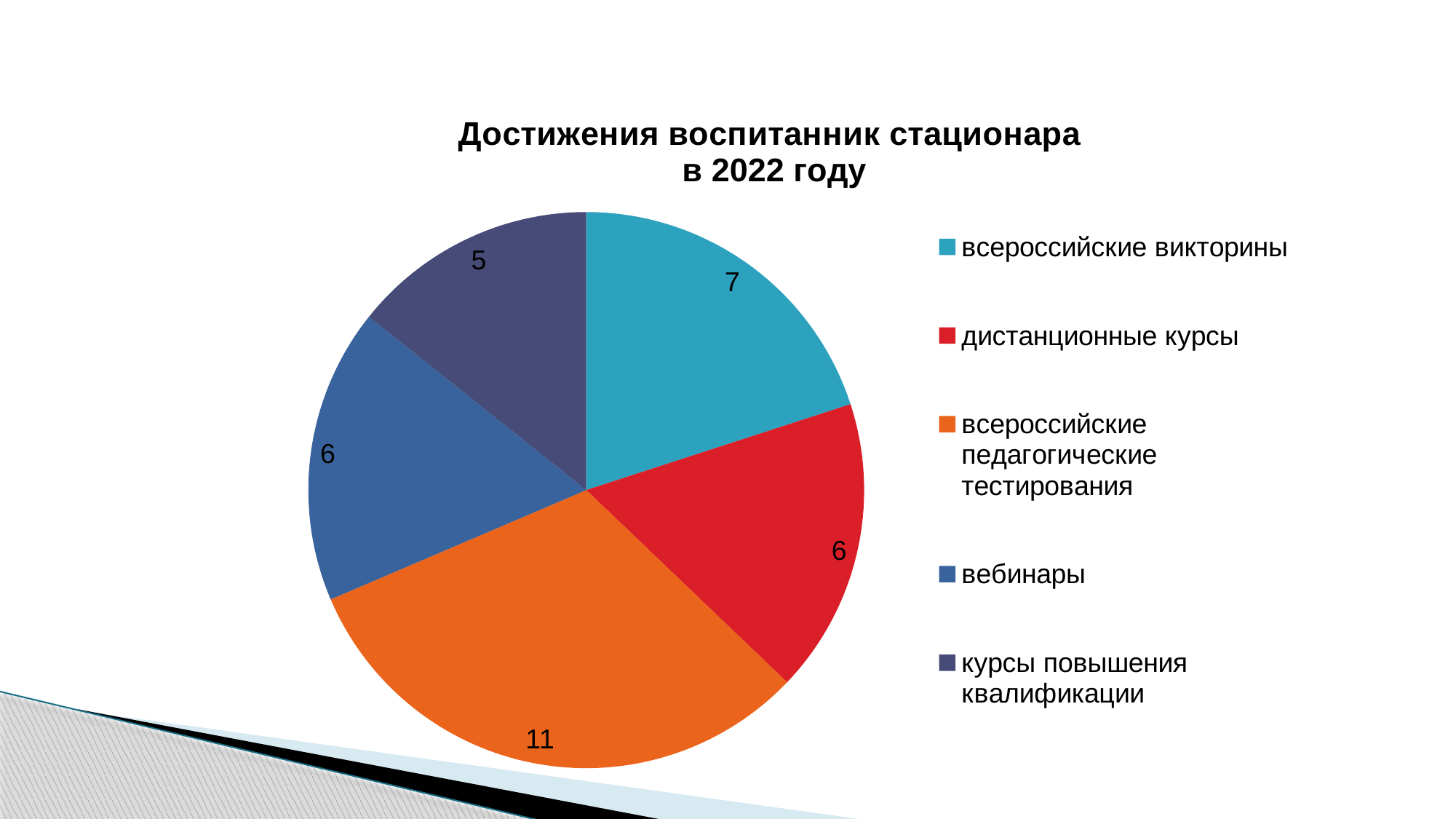

### Chart: Достижения воспитанник стационара
в 2022 году

| Category | Достижения |
|---|---|
| всероссийские викторины | 7.0 |
| дистанционные курсы | 6.0 |
| всероссийские педагогические тестирования | 11.0 |
| вебинары | 6.0 |
| курсы повышения квалификации | 5.0 |